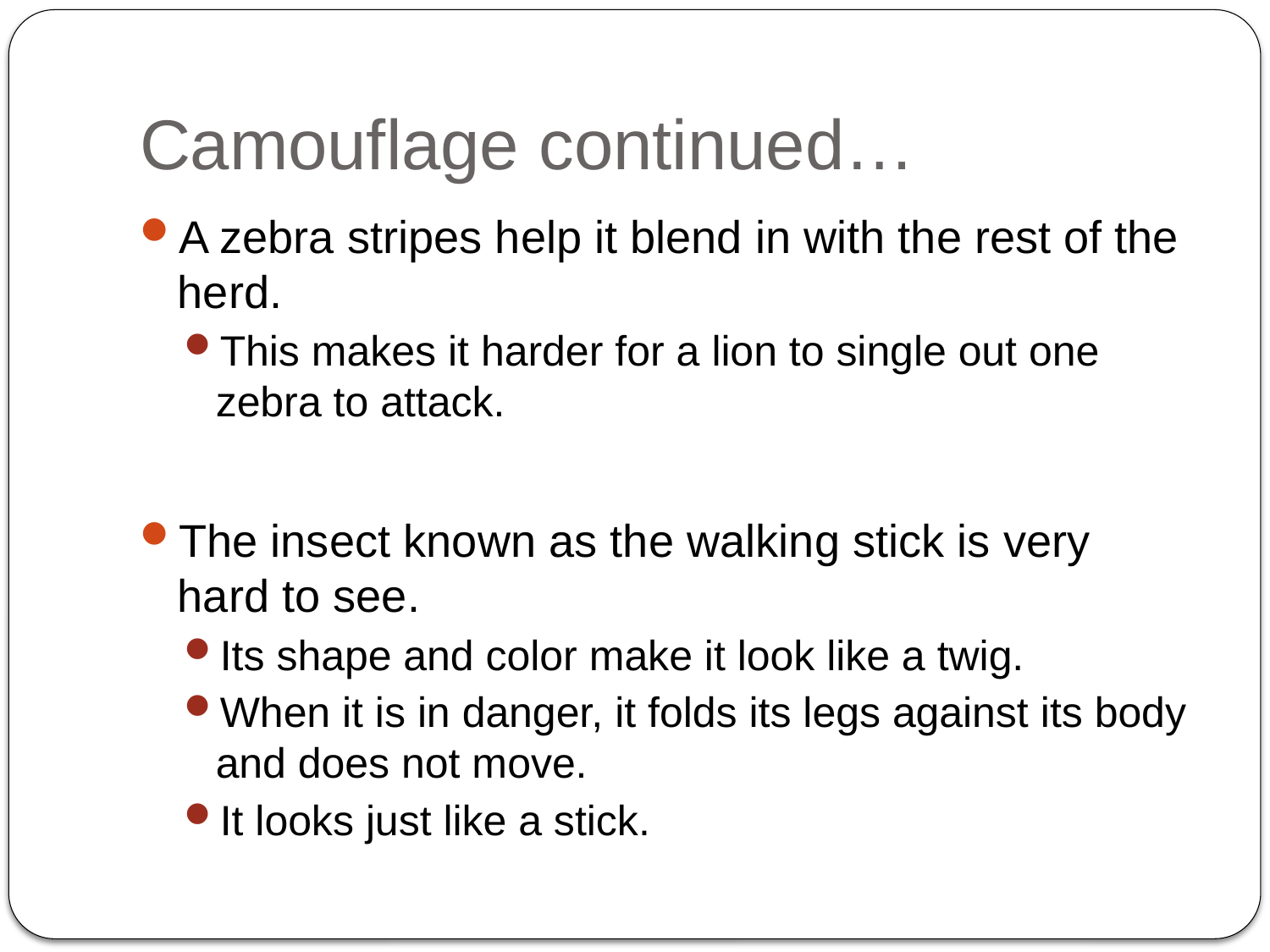

# Camouflage continued…
A zebra stripes help it blend in with the rest of the herd.
This makes it harder for a lion to single out one zebra to attack.

The insect known as the walking stick is very hard to see.
Its shape and color make it look like a twig.
When it is in danger, it folds its legs against its body and does not move.
It looks just like a stick.